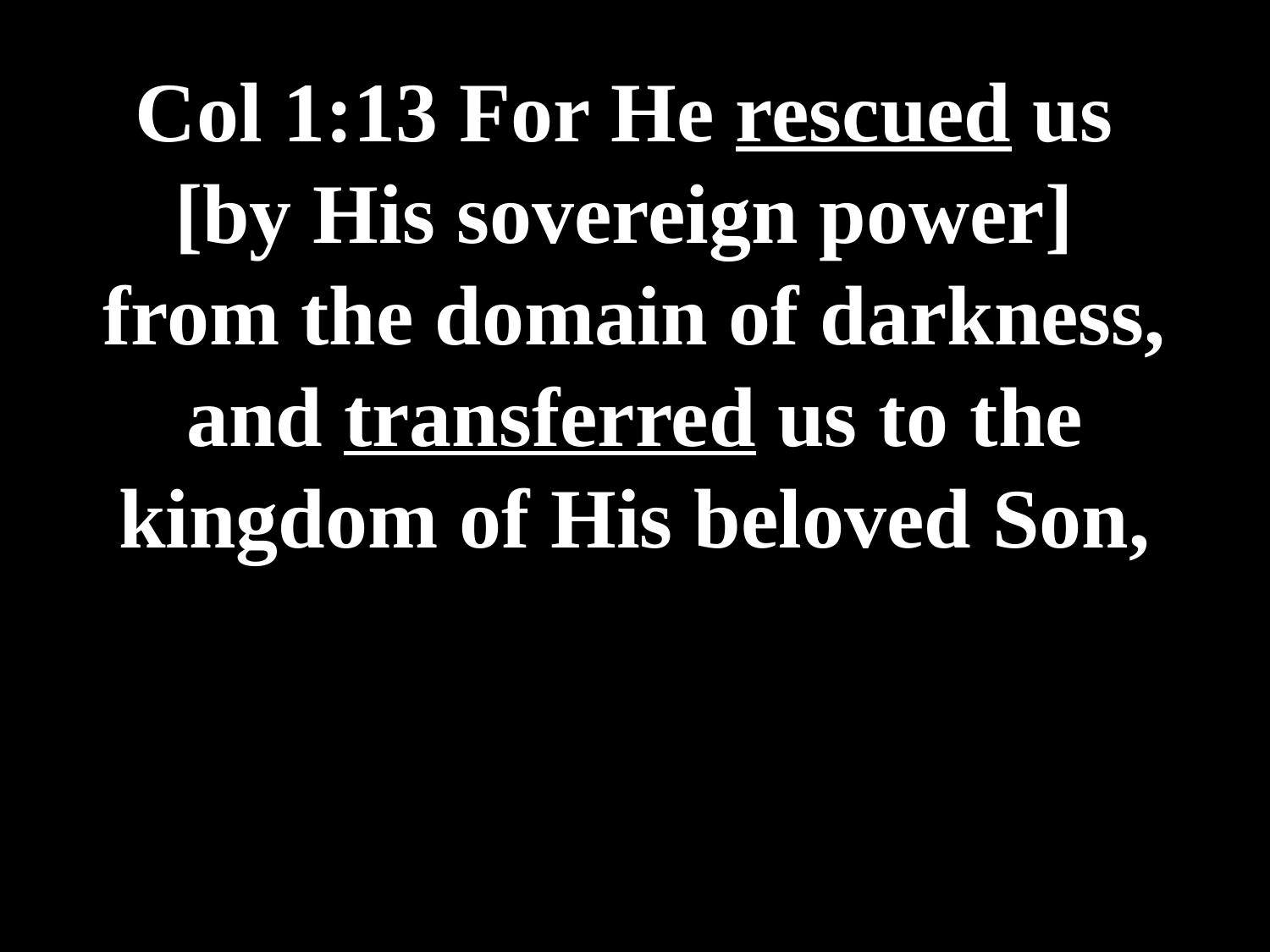

# Col 1:13 For He rescued us [by His sovereign power] from the domain of darkness, and transferred us to the kingdom of His beloved Son,